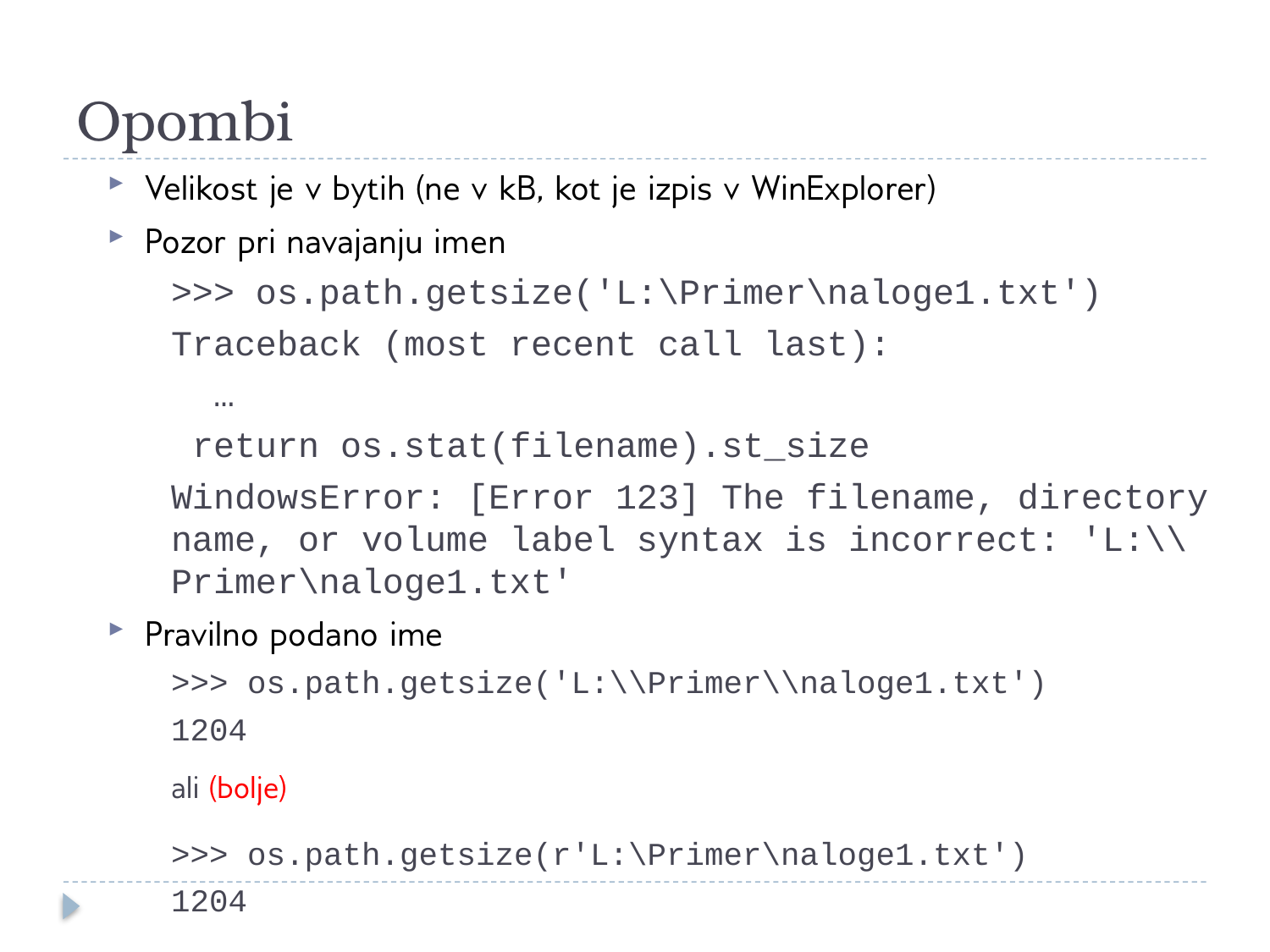

# Opombi
Velikost je v bytih (ne v kB, kot je izpis v WinExplorer)
Pozor pri navajanju imen
>>> os.path.getsize('L:\Primer\naloge1.txt')
Traceback (most recent call last):
  …
 return os.stat(filename).st_size
WindowsError: [Error 123] The filename, directory name, or volume label syntax is incorrect: 'L:\\Primer\naloge1.txt'
Pravilno podano ime
>>> os.path.getsize('L:\\Primer\\naloge1.txt')
1204

ali (bolje)

>>> os.path.getsize(r'L:\Primer\naloge1.txt')
1204